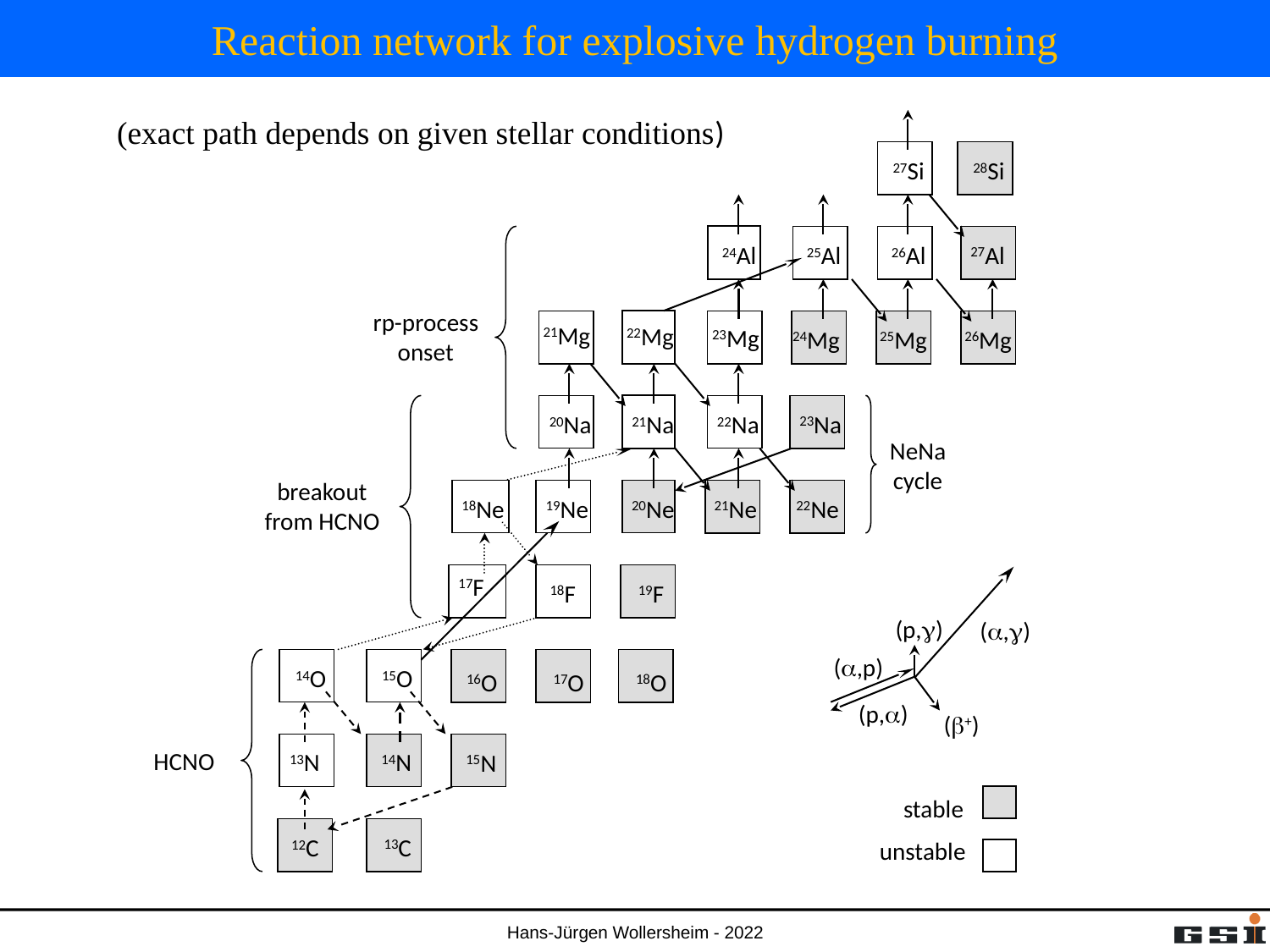

# Reaction network for explosive hydrogen burning
(exact path depends on given stellar conditions)

27Si
28Si

27Al
24Al
25Al
26Al

rp-process
onset

21Mg
22Mg
23Mg
24Mg
25Mg
26Mg

23Na
20Na
21Na
22Na
NeNa
cycle

breakout
from HCNO

18Ne
19Ne
20Ne
21Ne
22Ne

17F
18F
19F

(p,γ)
(α,γ)

(α,p)

(p,α)
(β+)

14O
15O
16O
17O
18O

HCNO
13N
14N
15N

stable

13C
12C
unstable